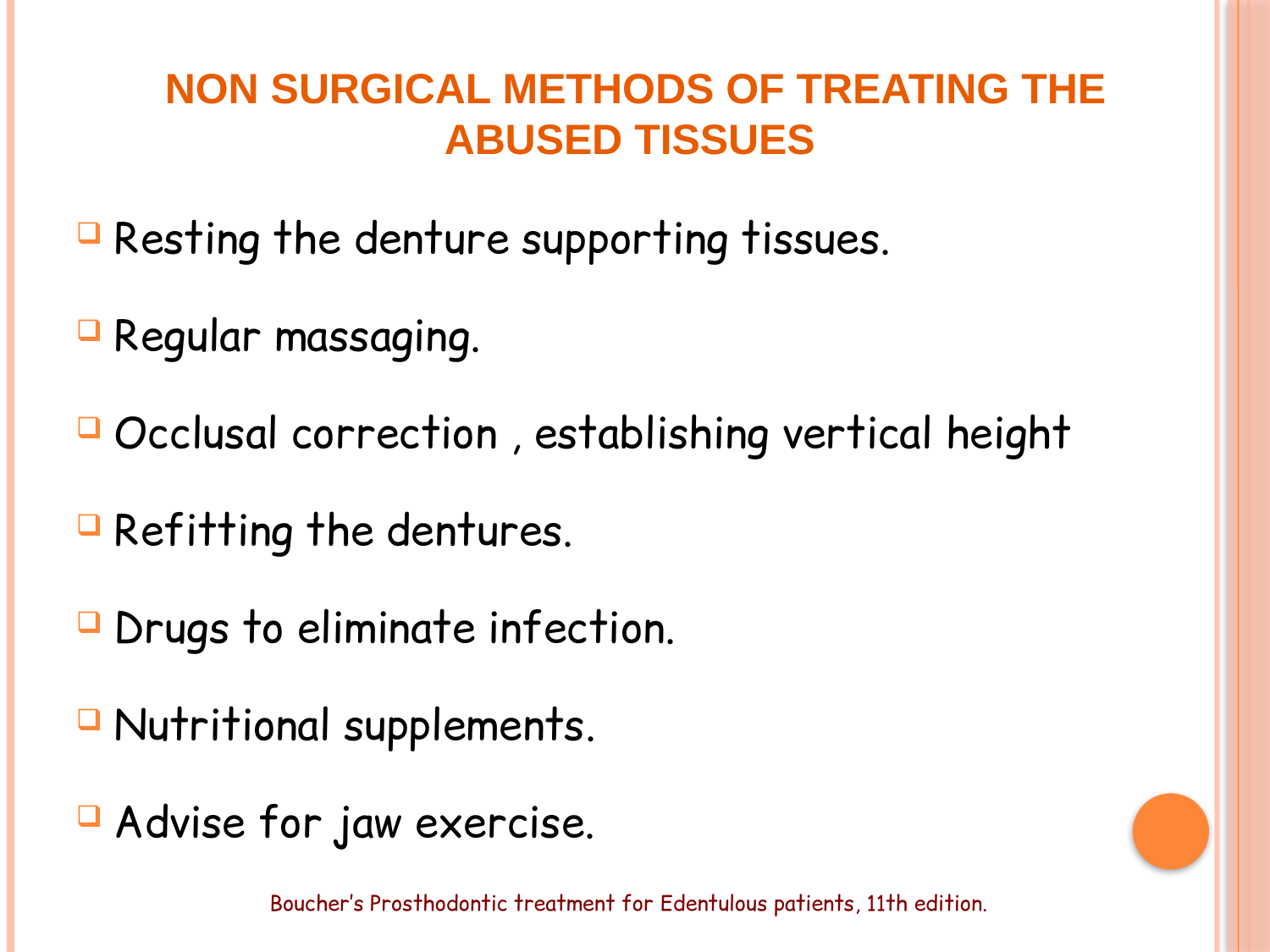

# NON SURGICAL METHODS OF TREATING THE ABUSED TISSUES
Resting the denture supporting tissues.
Regular massaging.
Occlusal correction , establishing vertical height
Refitting the dentures.
Drugs to eliminate infection.
Nutritional supplements.
Advise for jaw exercise.

Boucher’s Prosthodontic treatment for Edentulous patients, 11th edition.